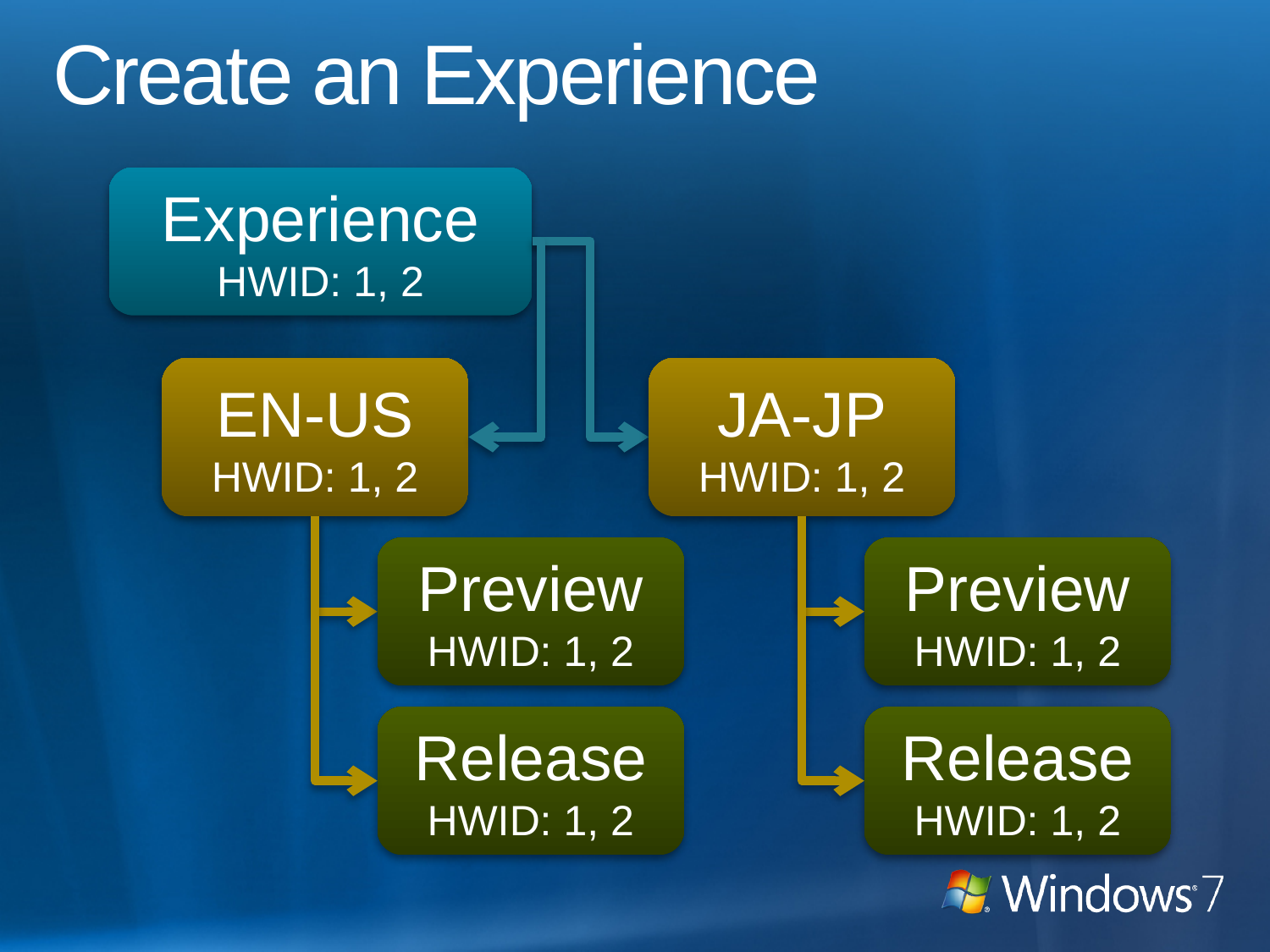

# Create an Experience
Experience
HWID: 1, 2
EN-US
HWID: 1, 2
JA-JP
HWID: 1, 2
Preview
HWID: 1, 2
Preview
HWID: 1, 2
Release
HWID: 1, 2
Release
HWID: 1, 2